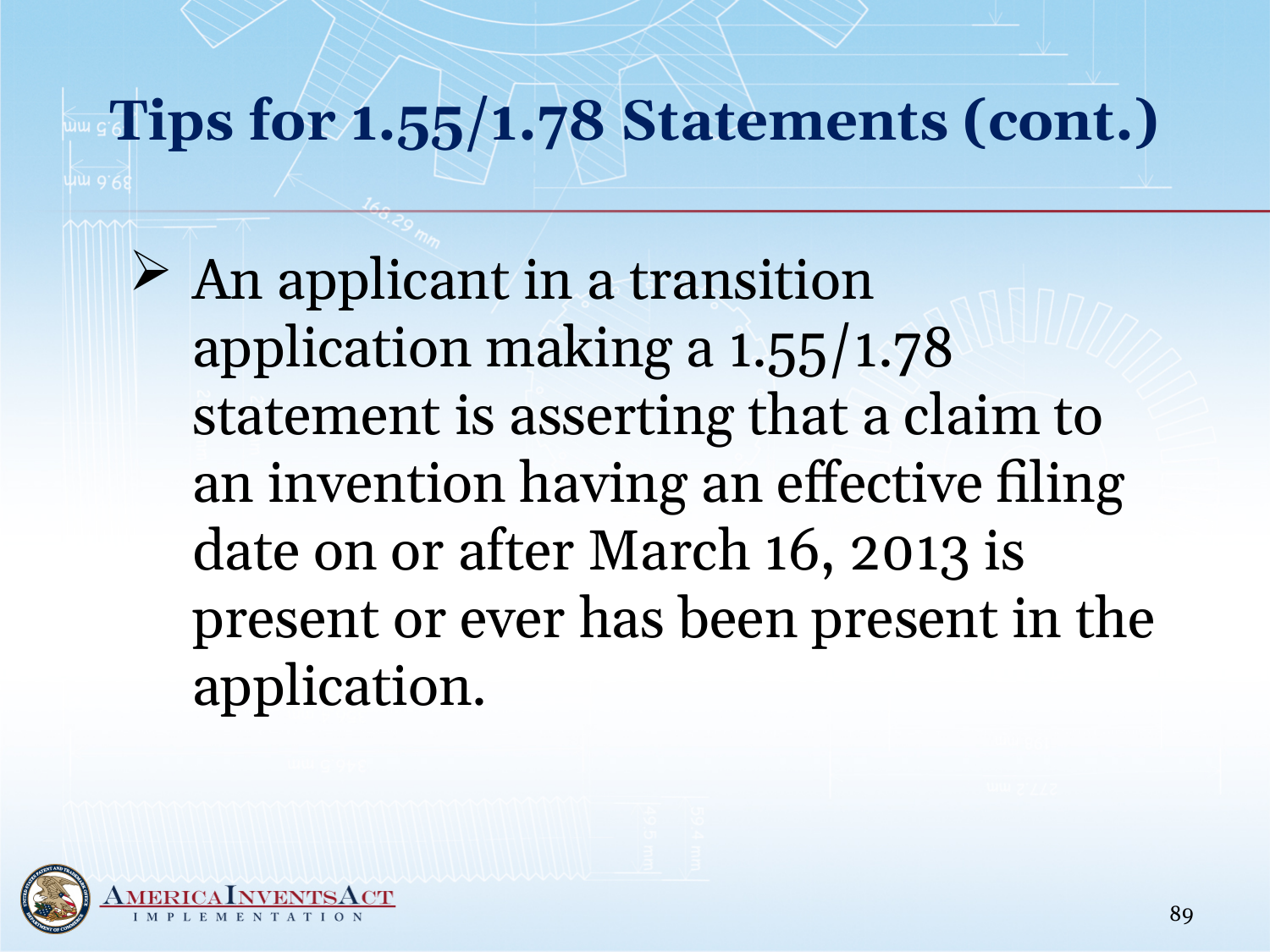

# Tips for 1.55/1.78 Statements (cont.)

An applicant in a transition application making a 1.55/1.78 statement is asserting that a claim to an invention having an effective filing date on or after March 16, 2013 is present or ever has been present in the application.

89